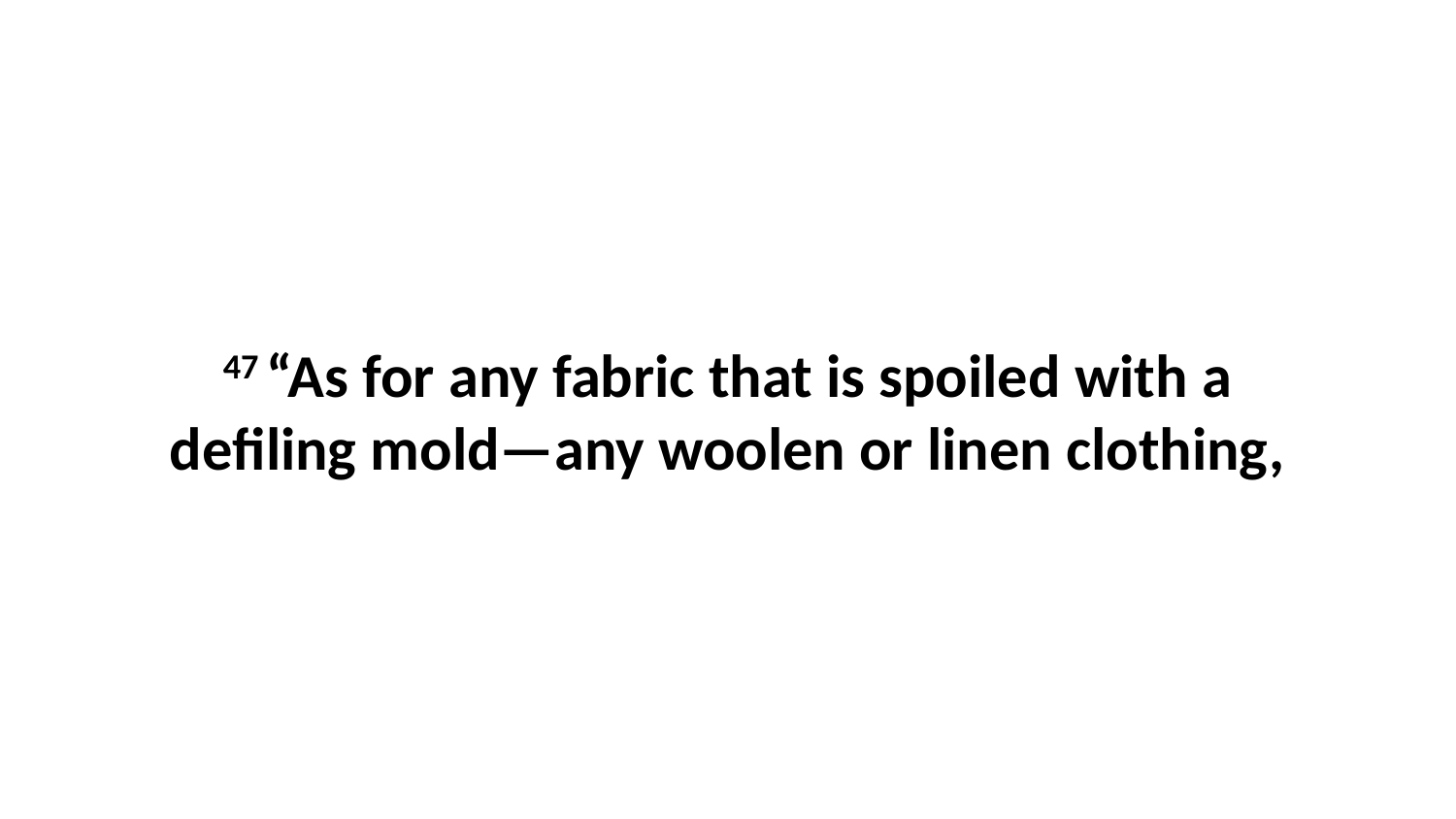

47 “As for any fabric that is spoiled with a defiling mold—any woolen or linen clothing,